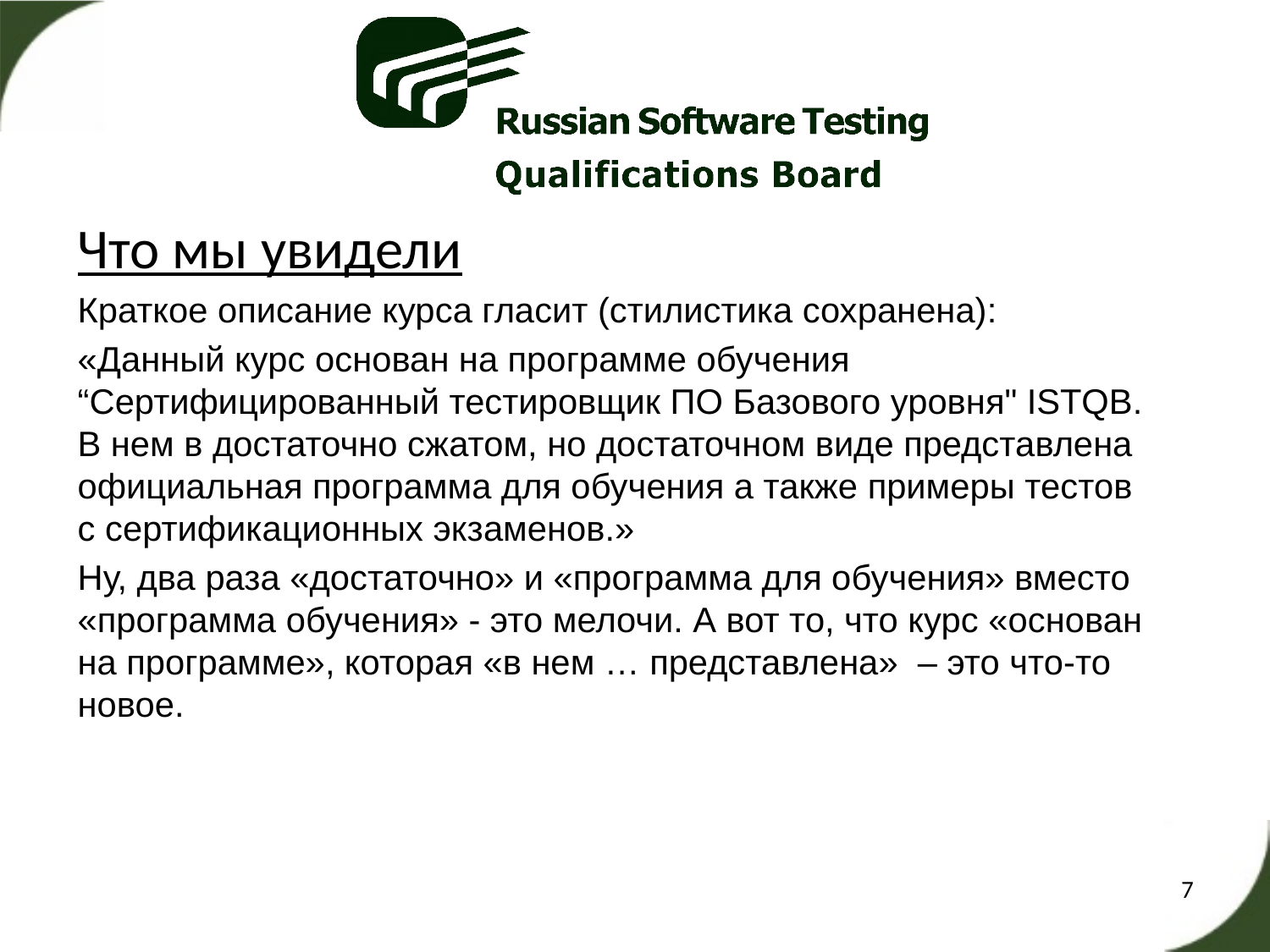

Что мы увидели
Краткое описание курса гласит (стилистика сохранена):
«Данный курс основан на программе обучения “Сертифицированный тестировщик ПО Базового уровня" ISTQB. В нем в достаточно сжатом, но достаточном виде представлена официальная программа для обучения а также примеры тестов с сертификационных экзаменов.»
Ну, два раза «достаточно» и «программа для обучения» вместо «программа обучения» - это мелочи. А вот то, что курс «основан на программе», которая «в нем … представлена»  – это что-то новое.
7